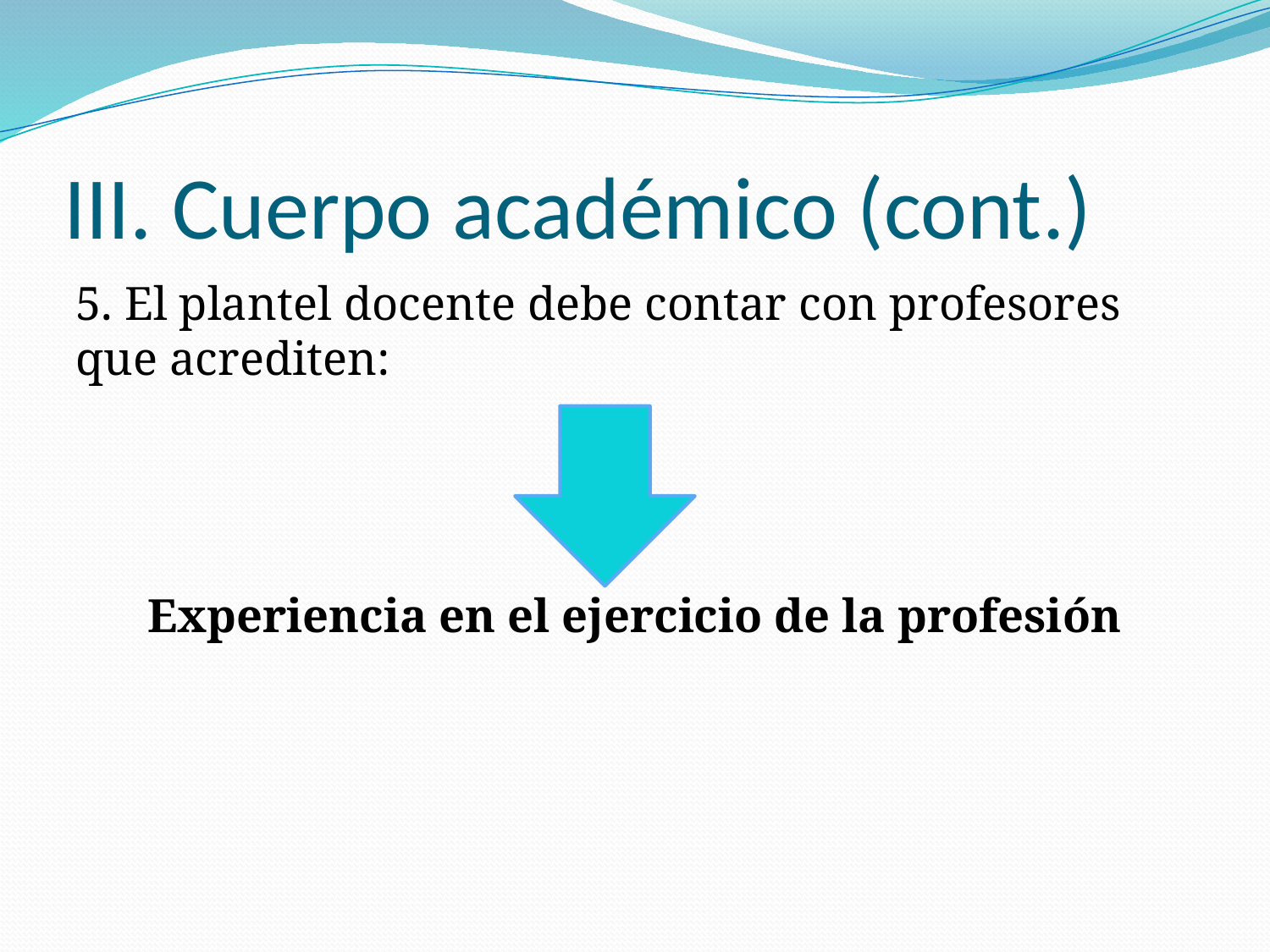

# III. Cuerpo académico (cont.)
5. El plantel docente debe contar con profesores que acrediten:

Experiencia en el ejercicio de la profesión